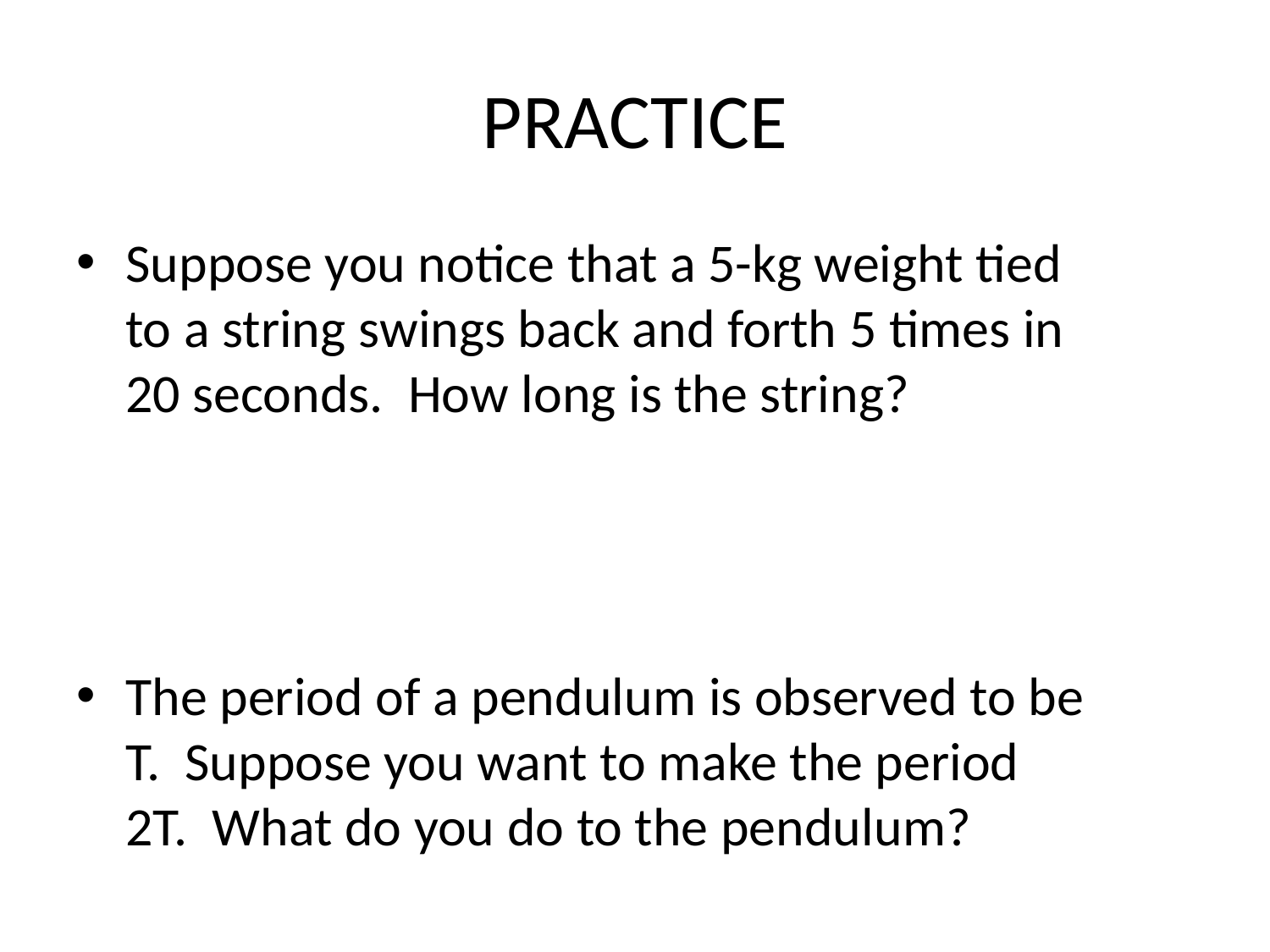

# PRACTICE
Suppose you notice that a 5-kg weight tied to a string swings back and forth 5 times in 20 seconds.  How long is the string?

The period of a pendulum is observed to be T.  Suppose you want to make the period 2T.  What do you do to the pendulum?